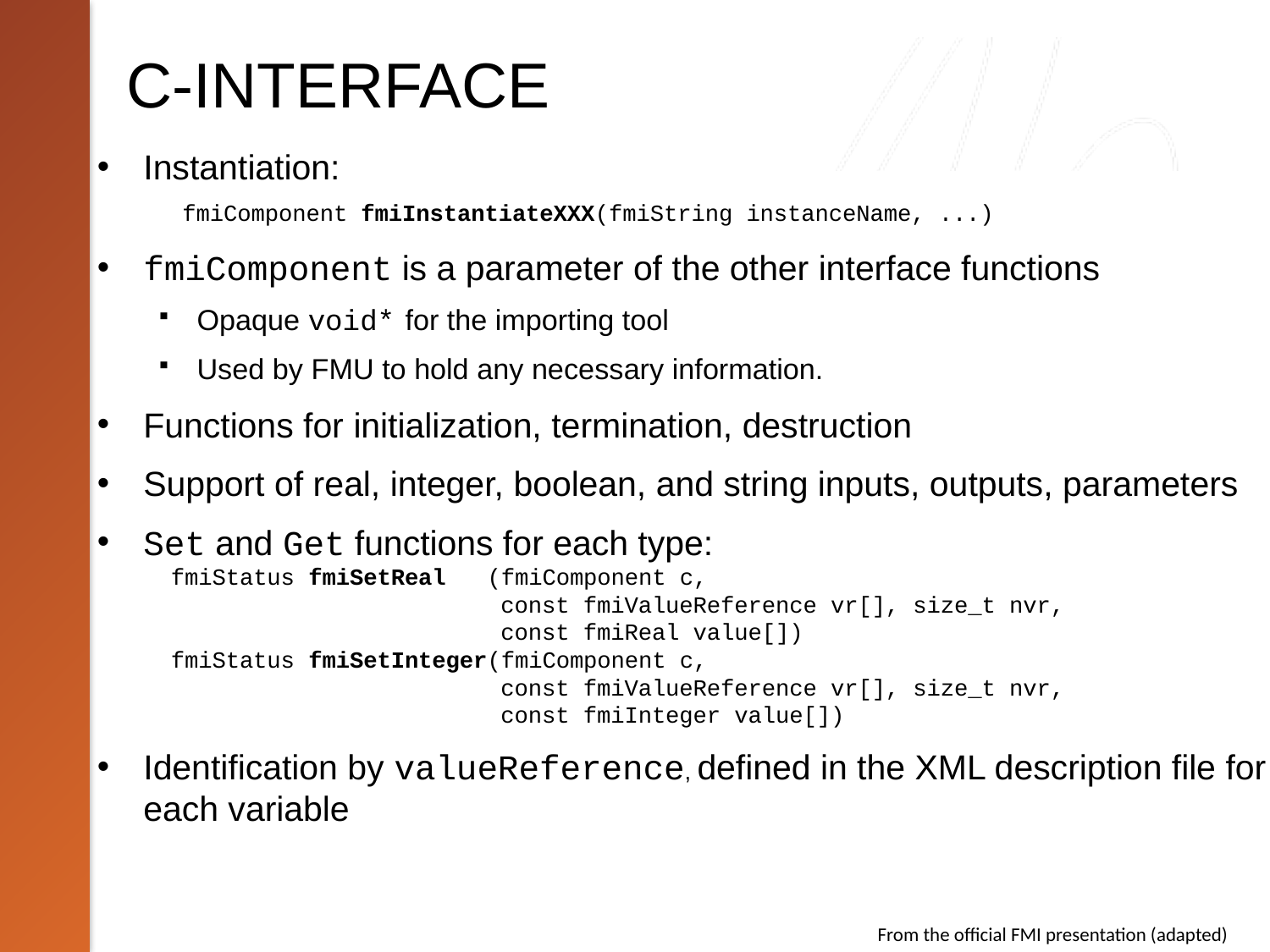

# C-interface
Instantiation:
    fmiComponent fmiInstantiateXXX(fmiString instanceName, ...)
fmiComponent is a parameter of the other interface functions
Opaque void* for the importing tool
Used by FMU to hold any necessary information.
Functions for initialization, termination, destruction
Support of real, integer, boolean, and string inputs, outputs, parameters
Set and Get functions for each type:
  fmiStatus fmiSetReal   (fmiComponent c,
                          const fmiValueReference vr[], size_t nvr,
                          const fmiReal value[])
  fmiStatus fmiSetInteger(fmiComponent c,
                          const fmiValueReference vr[], size_t nvr,
                          const fmiInteger value[])
Identification by valueReference, defined in the XML description file for each variable
From the official FMI presentation (adapted)